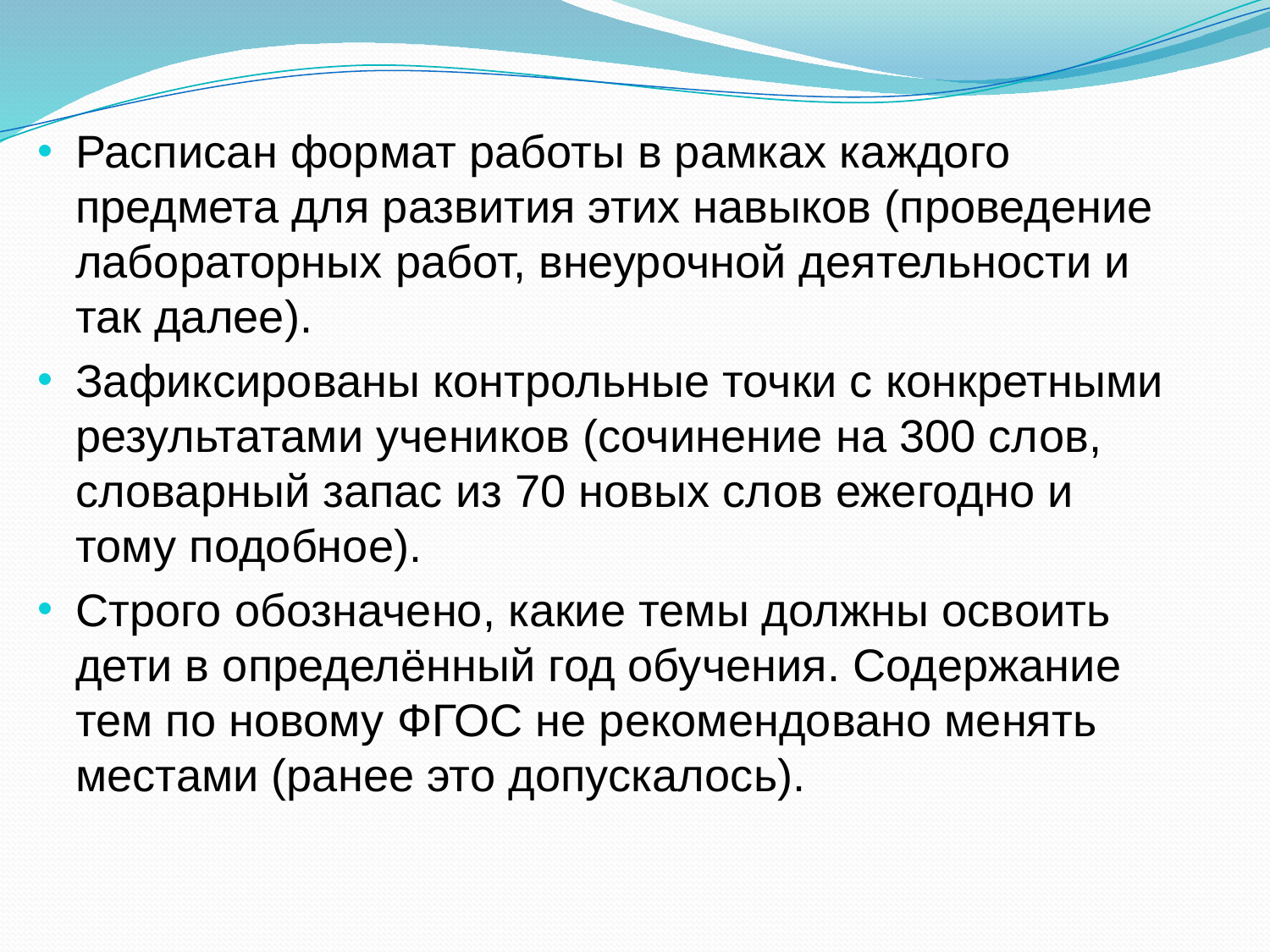

Расписан формат работы в рамках каждого предмета для развития этих навыков (проведение лабораторных работ, внеурочной деятельности и так далее).
Зафиксированы контрольные точки с конкретными результатами учеников (сочинение на 300 слов, словарный запас из 70 новых слов ежегодно и тому подобное).
Строго обозначено, какие темы должны освоить дети в определённый год обучения. Содержание тем по новому ФГОС не рекомендовано менять местами (ранее это допускалось).